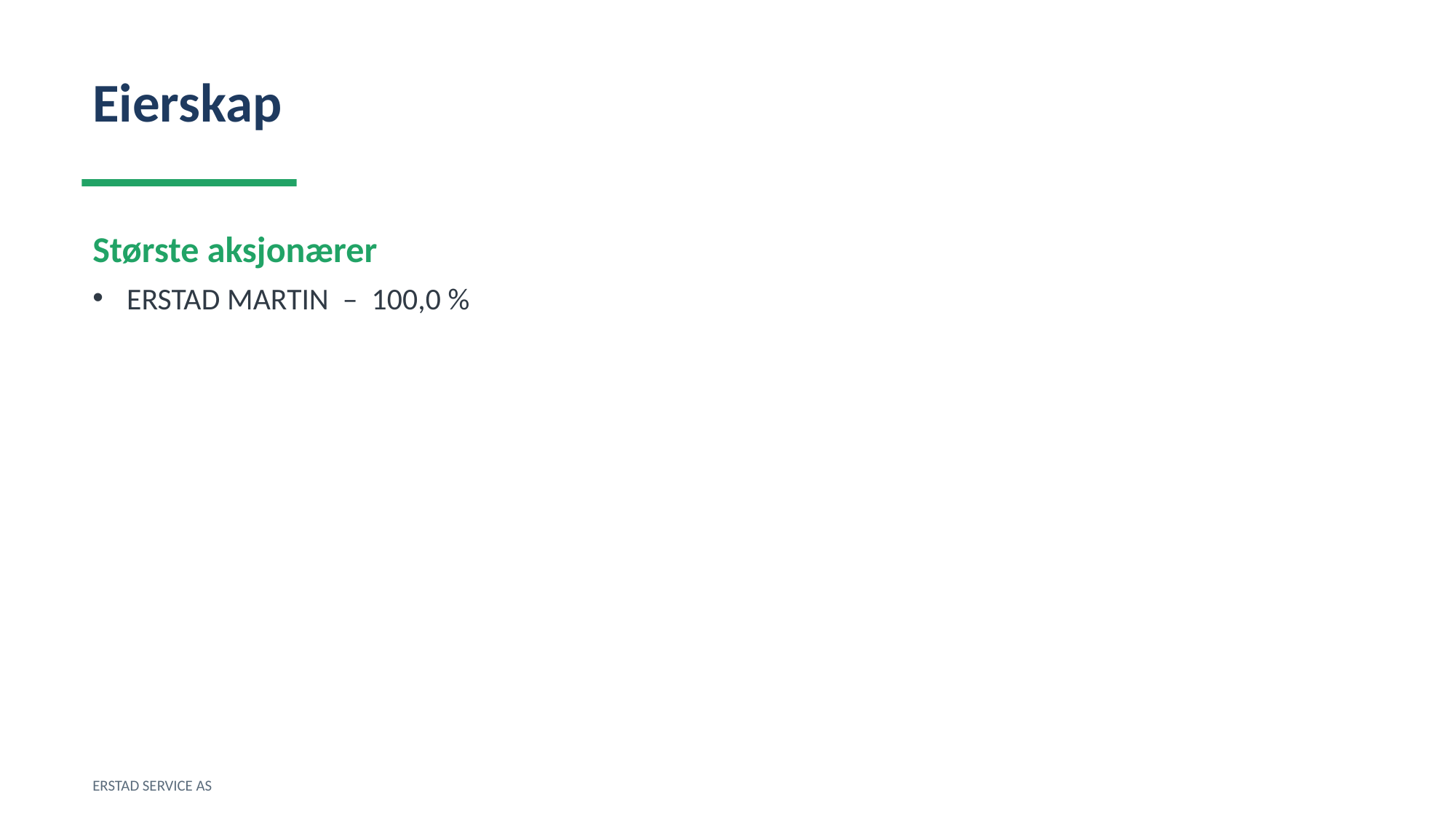

Eierskap

Største aksjonærer
ERSTAD MARTIN  –  100,0 %
ERSTAD SERVICE AS